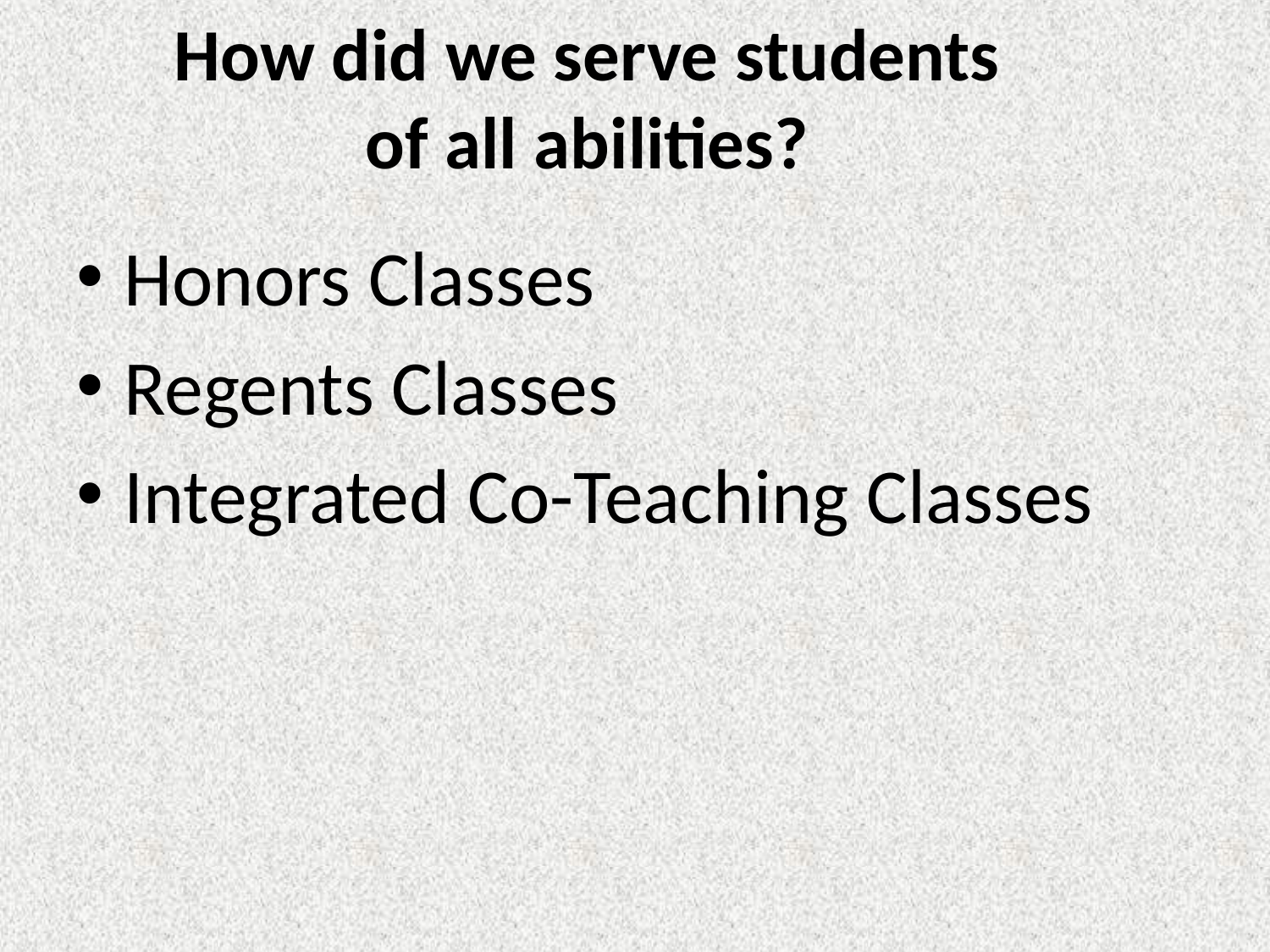

# How did we serve students of all abilities?
Honors Classes
Regents Classes
Integrated Co-Teaching Classes